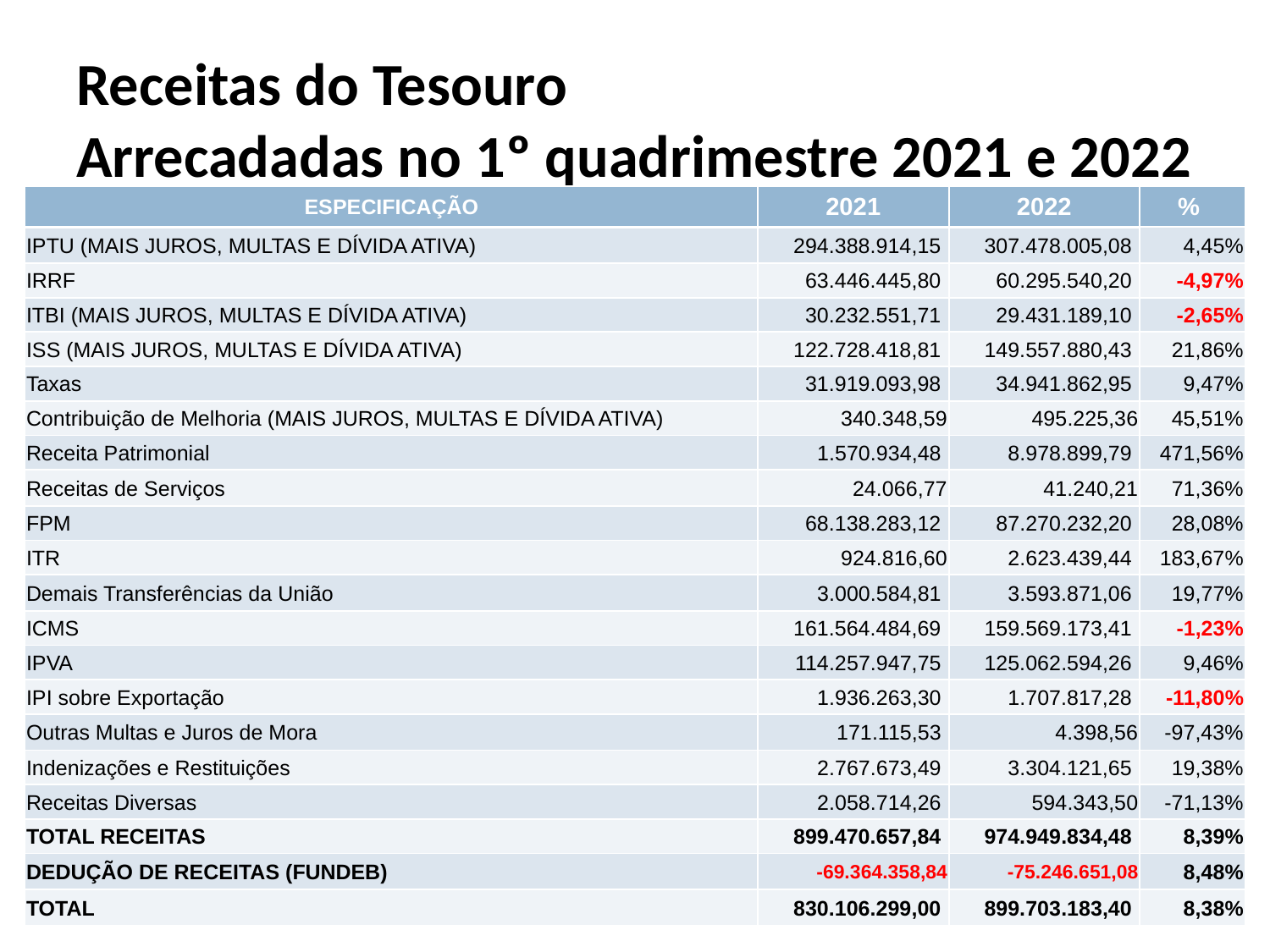

# Receitas do Tesouro Arrecadadas no 1º quadrimestre 2021 e 2022
| ESPECIFICAÇÃO | 2021 | 2022 | % |
| --- | --- | --- | --- |
| IPTU (MAIS JUROS, MULTAS E DÍVIDA ATIVA) | 294.388.914,15 | 307.478.005,08 | 4,45% |
| IRRF | 63.446.445,80 | 60.295.540,20 | -4,97% |
| ITBI (MAIS JUROS, MULTAS E DÍVIDA ATIVA) | 30.232.551,71 | 29.431.189,10 | -2,65% |
| ISS (MAIS JUROS, MULTAS E DÍVIDA ATIVA) | 122.728.418,81 | 149.557.880,43 | 21,86% |
| Taxas | 31.919.093,98 | 34.941.862,95 | 9,47% |
| Contribuição de Melhoria (MAIS JUROS, MULTAS E DÍVIDA ATIVA) | 340.348,59 | 495.225,36 | 45,51% |
| Receita Patrimonial | 1.570.934,48 | 8.978.899,79 | 471,56% |
| Receitas de Serviços | 24.066,77 | 41.240,21 | 71,36% |
| FPM | 68.138.283,12 | 87.270.232,20 | 28,08% |
| ITR | 924.816,60 | 2.623.439,44 | 183,67% |
| Demais Transferências da União | 3.000.584,81 | 3.593.871,06 | 19,77% |
| ICMS | 161.564.484,69 | 159.569.173,41 | -1,23% |
| IPVA | 114.257.947,75 | 125.062.594,26 | 9,46% |
| IPI sobre Exportação | 1.936.263,30 | 1.707.817,28 | -11,80% |
| Outras Multas e Juros de Mora | 171.115,53 | 4.398,56 | -97,43% |
| Indenizações e Restituições | 2.767.673,49 | 3.304.121,65 | 19,38% |
| Receitas Diversas | 2.058.714,26 | 594.343,50 | -71,13% |
| TOTAL RECEITAS | 899.470.657,84 | 974.949.834,48 | 8,39% |
| DEDUÇÃO DE RECEITAS (FUNDEB) | -69.364.358,84 | -75.246.651,08 | 8,48% |
| TOTAL | 830.106.299,00 | 899.703.183,40 | 8,38% |